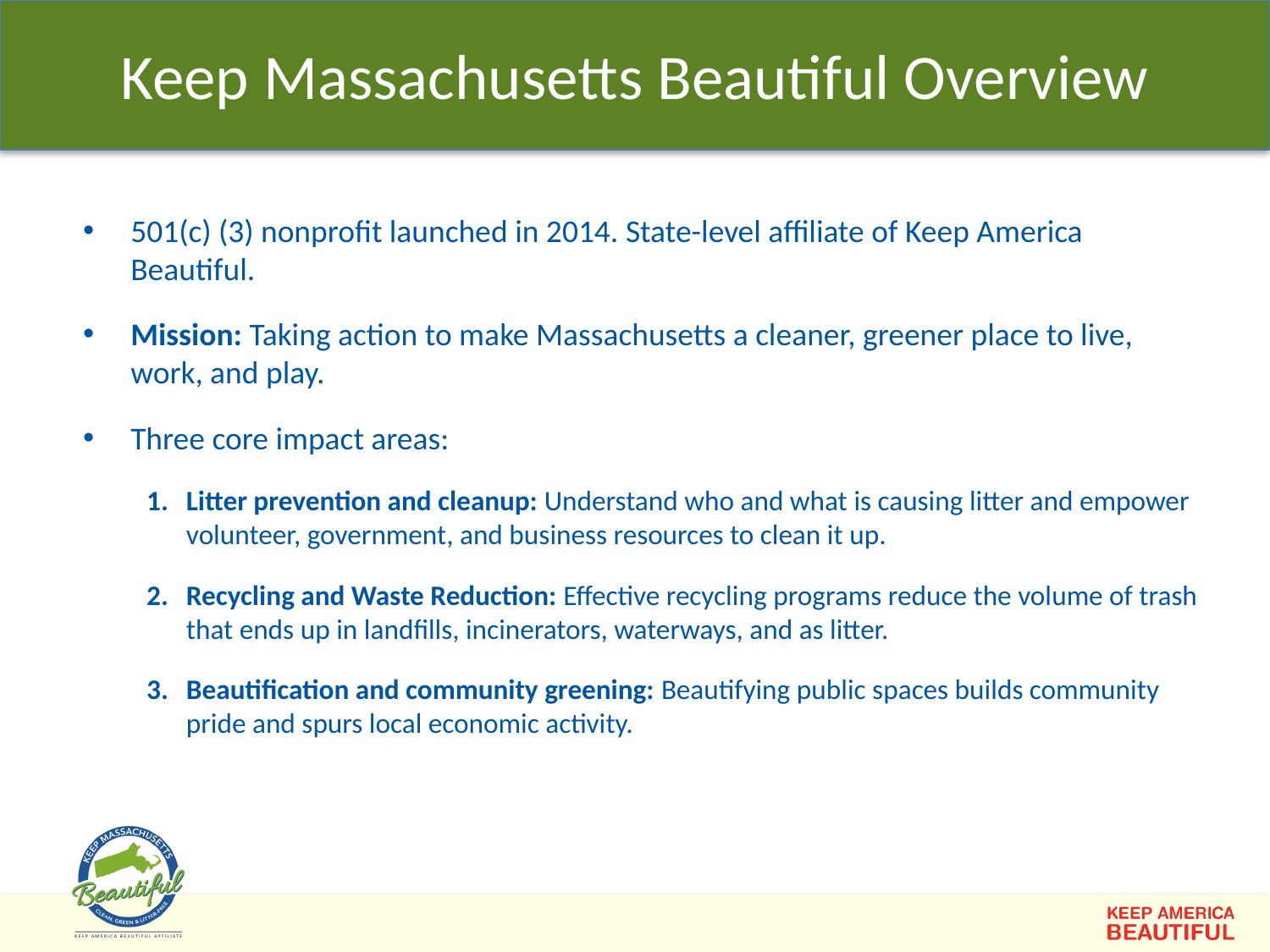

# Keep Massachusetts Beautiful Overview
501(c) (3) nonprofit launched in 2014. State-level affiliate of Keep America Beautiful.
Mission: Taking action to make Massachusetts a cleaner, greener place to live, work, and play.
Three core impact areas:
Litter prevention and cleanup: Understand who and what is causing litter and empower volunteer, government, and business resources to clean it up.
Recycling and Waste Reduction: Effective recycling programs reduce the volume of trash that ends up in landfills, incinerators, waterways, and as litter.
Beautification and community greening: Beautifying public spaces builds community pride and spurs local economic activity.